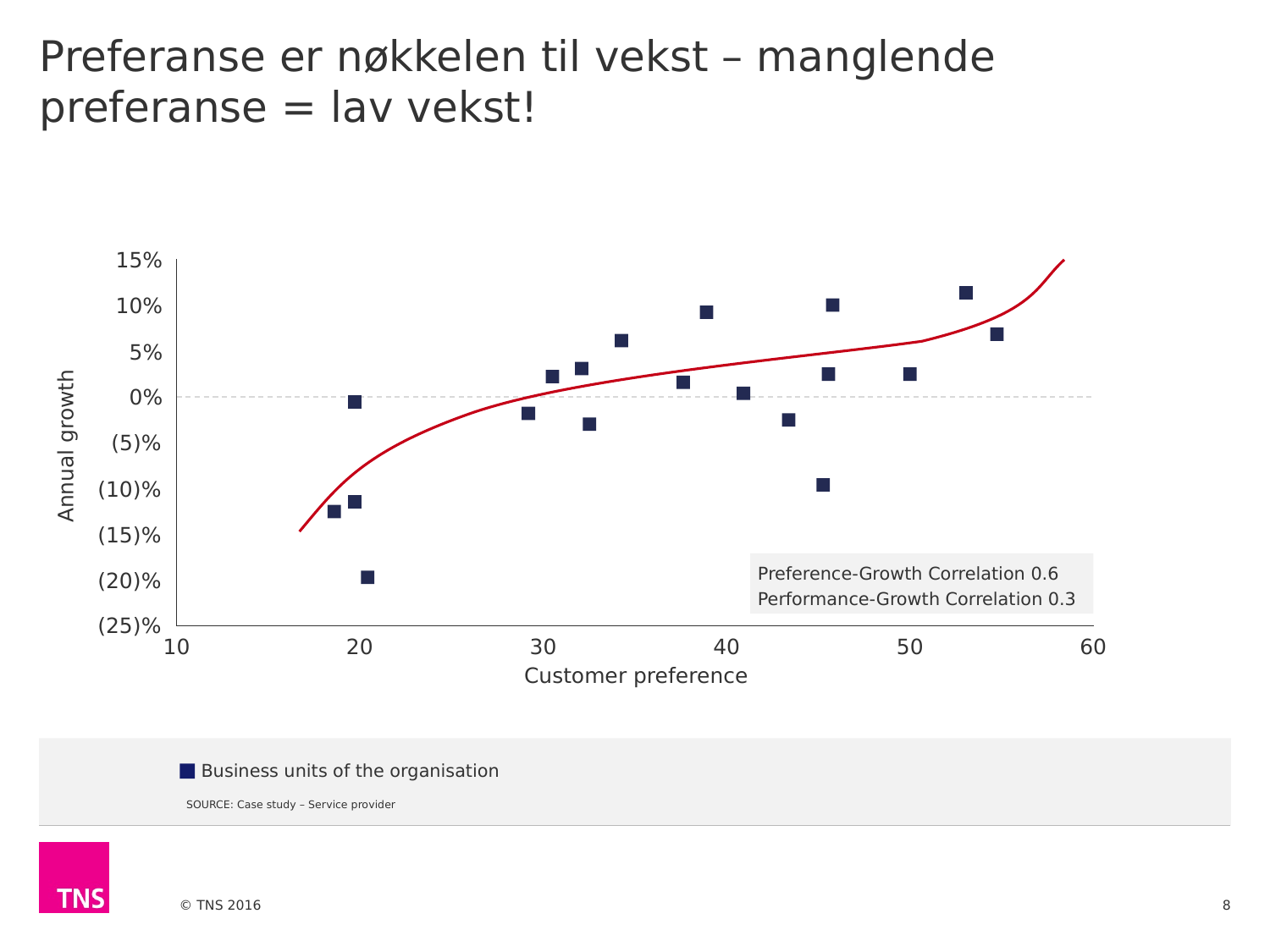

# Preferanse er nøkkelen til vekst – manglende preferanse = lav vekst!
15%

10%
5%
0%
(5)%
Annual growth
(10)%
(15)%
Preference-Growth Correlation 0.6
Performance-Growth Correlation 0.3
(20)%
(25)%
10
20
30
40
50
60
Customer preference

Business units of the organisation

SOURCE: Case study – Service provider
8